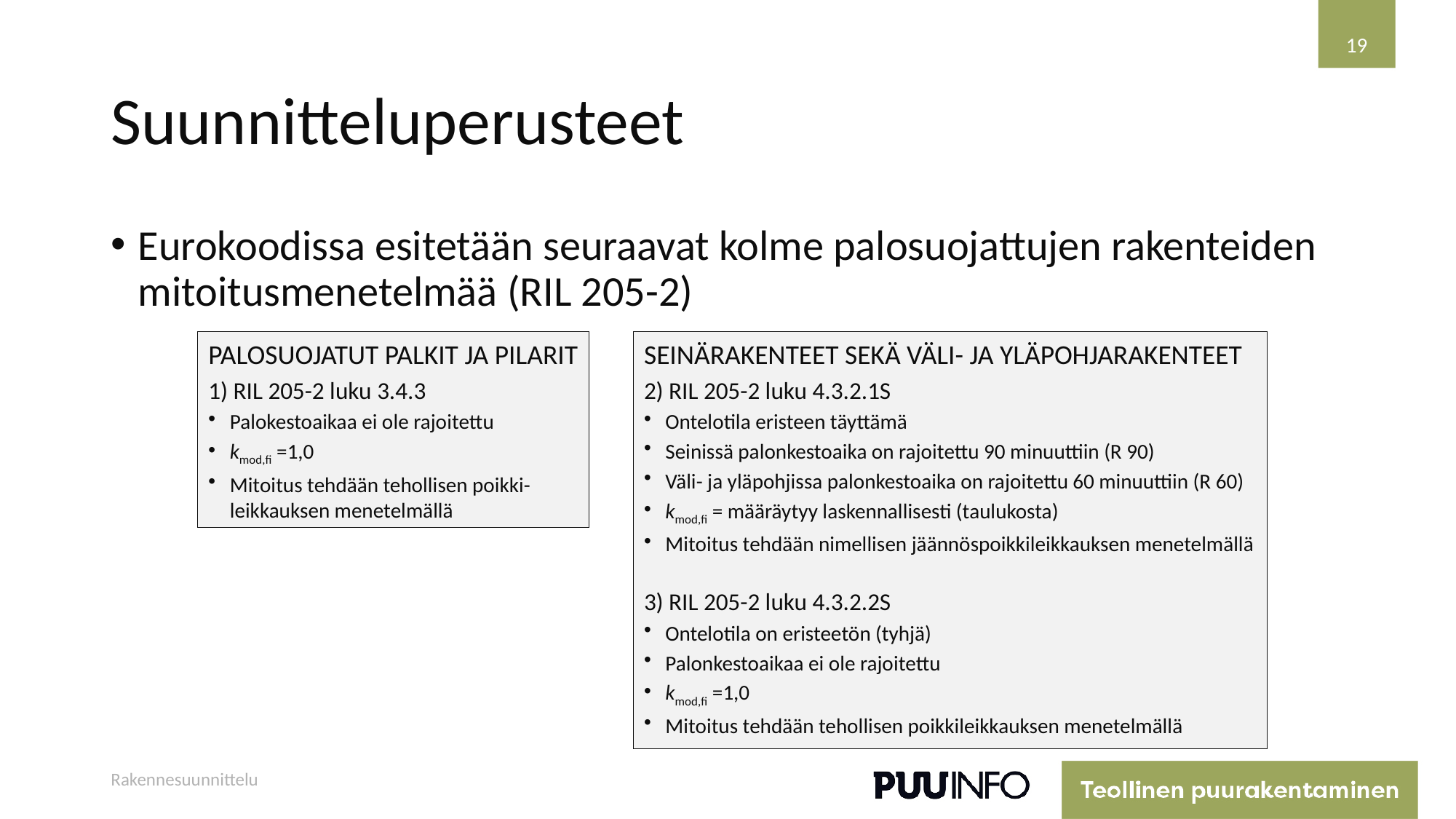

19
# Suunnitteluperusteet
Eurokoodissa esitetään seuraavat kolme palosuojattujen rakenteiden mitoitusmenetelmää (RIL 205-2)
PALOSUOJATUT PALKIT JA PILARIT
1) RIL 205-2 luku 3.4.3
Palokestoaikaa ei ole rajoitettu
kmod,fi =1,0
Mitoitus tehdään tehollisen poikki-leikkauksen menetelmällä

SEINÄRAKENTEET SEKÄ VÄLI- JA YLÄPOHJARAKENTEET
2) RIL 205-2 luku 4.3.2.1S
Ontelotila eristeen täyttämä
Seinissä palonkestoaika on rajoitettu 90 minuuttiin (R 90)
Väli- ja yläpohjissa palonkestoaika on rajoitettu 60 minuuttiin (R 60)
kmod,fi = määräytyy laskennallisesti (taulukosta)
Mitoitus tehdään nimellisen jäännöspoikkileikkauksen menetelmällä

3) RIL 205-2 luku 4.3.2.2S
Ontelotila on eristeetön (tyhjä)
Palonkestoaikaa ei ole rajoitettu
kmod,fi =1,0
Mitoitus tehdään tehollisen poikkileikkauksen menetelmällä

Rakennesuunnittelu